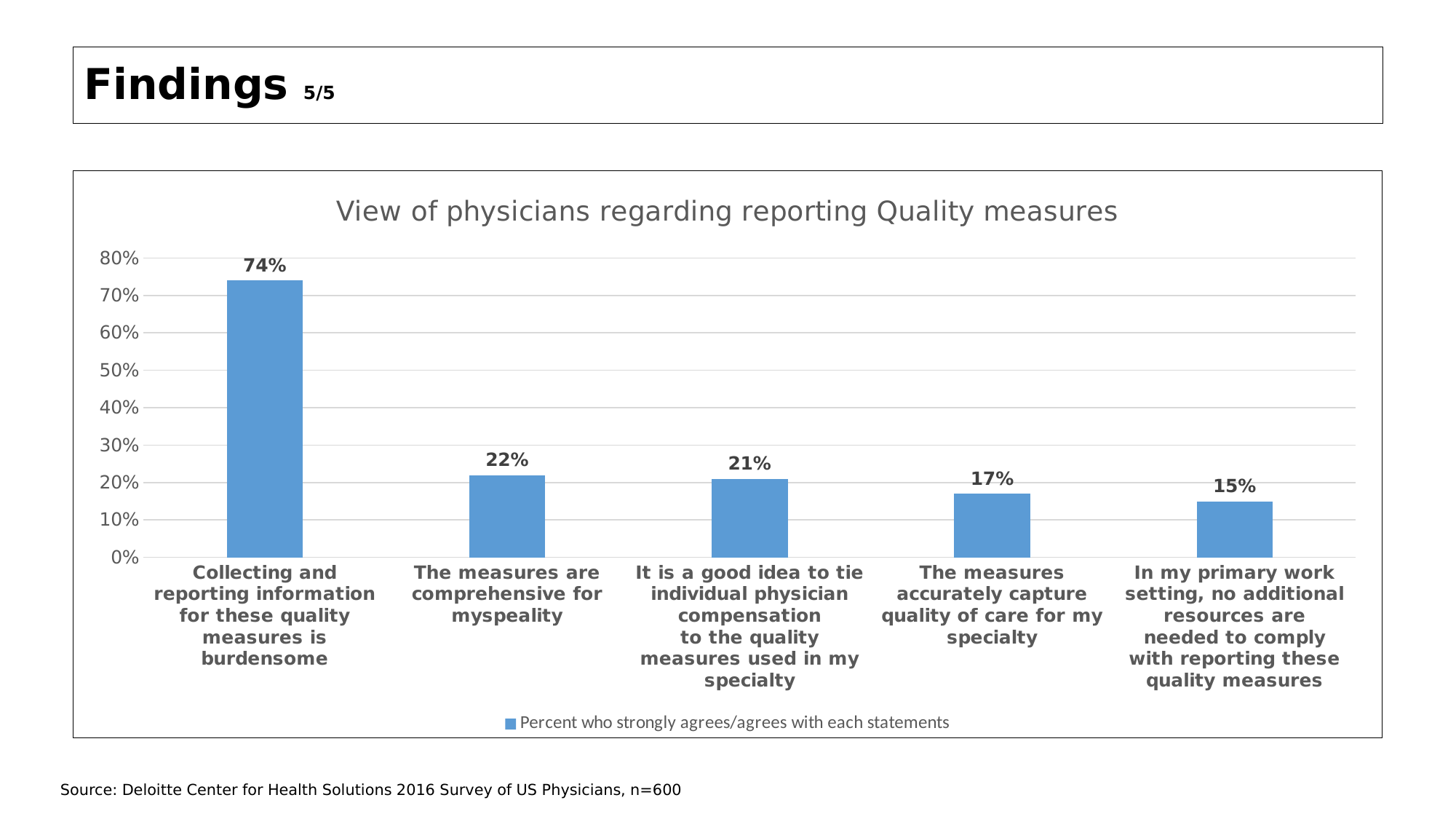

Findings 5/5

### Chart: View of physicians regarding reporting Quality measures

| Category | Percent who strongly agrees/agrees with each statements |
|---|---|
| Collecting and reporting information for these quality measures is burdensome | 0.74 |
| The measures are comprehensive for myspeality | 0.22 |
| It is a good idea to tie individual physician compensation
to the quality measures used in my specialty | 0.21 |
| The measures accurately capture
quality of care for my specialty | 0.17 |
| In my primary work setting, no additional resources are
needed to comply with reporting these quality measures | 0.15 |
Source: Deloitte Center for Health Solutions 2016 Survey of US Physicians, n=600